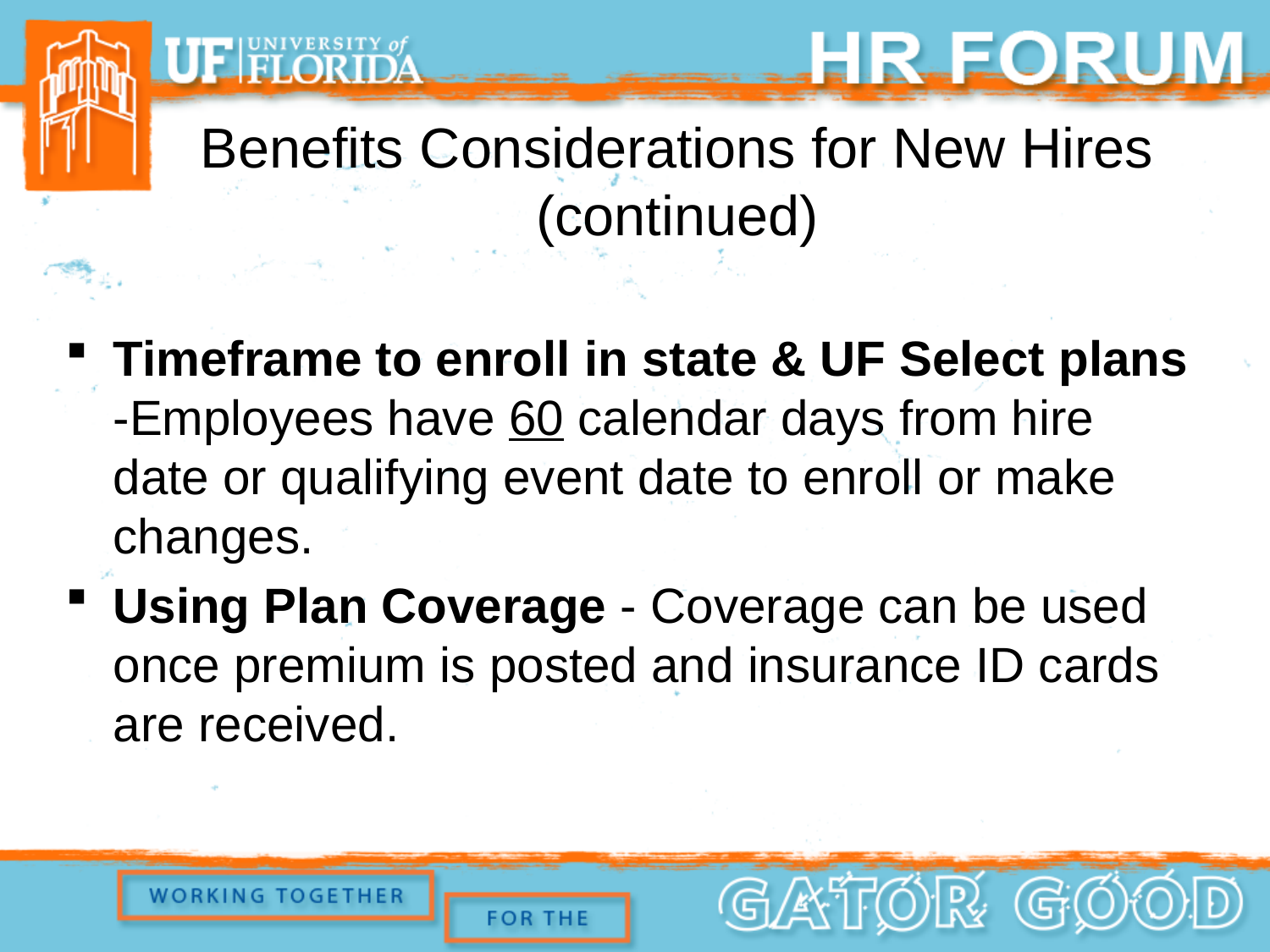

Benefits Considerations for New Hires
(continued)
Timeframe to enroll in state & UF Select plans -Employees have 60 calendar days from hire date or qualifying event date to enroll or make changes.
Using Plan Coverage - Coverage can be used once premium is posted and insurance ID cards are received.